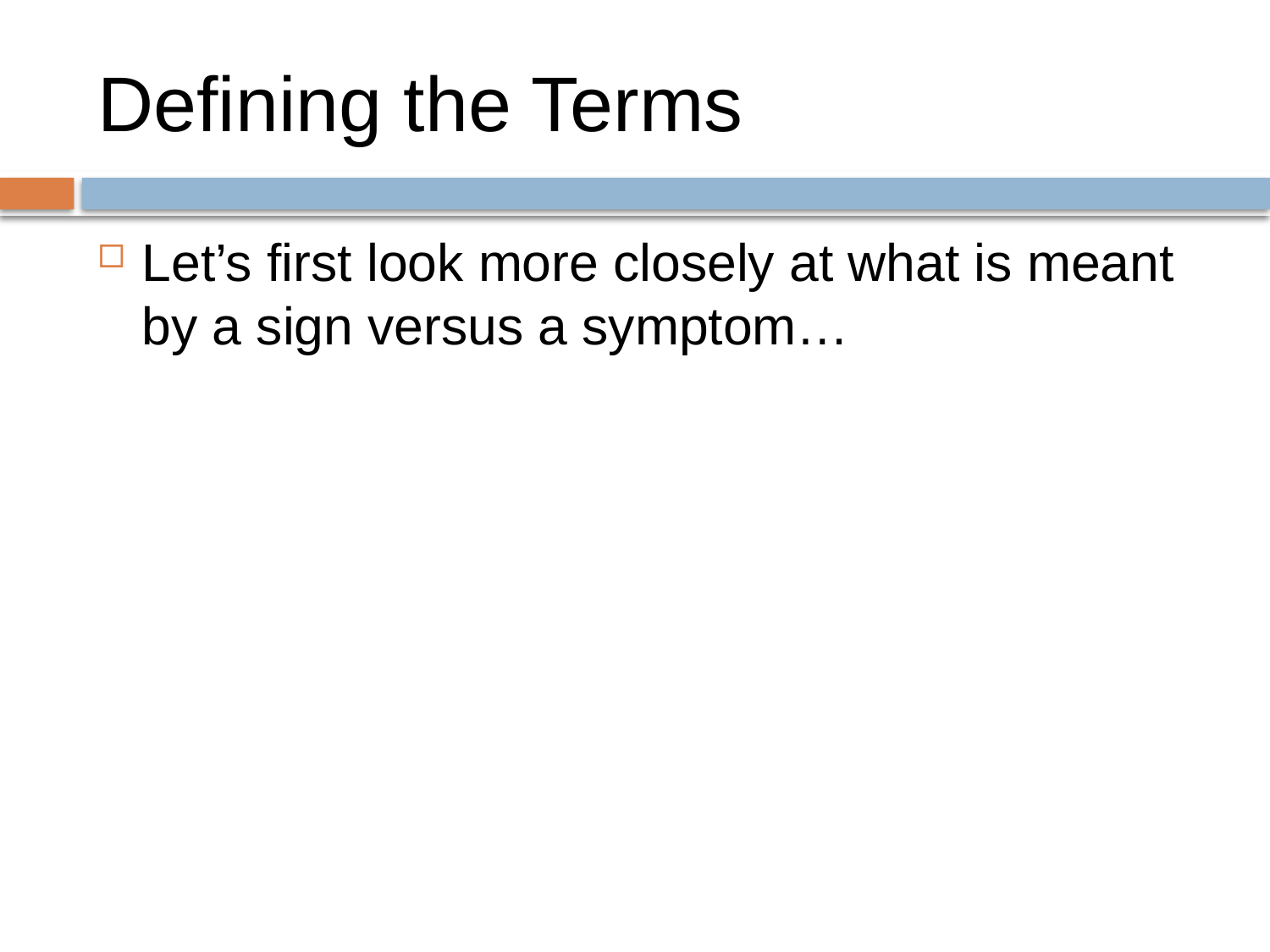

# Defining the Terms
Let’s first look more closely at what is meant by a sign versus a symptom…